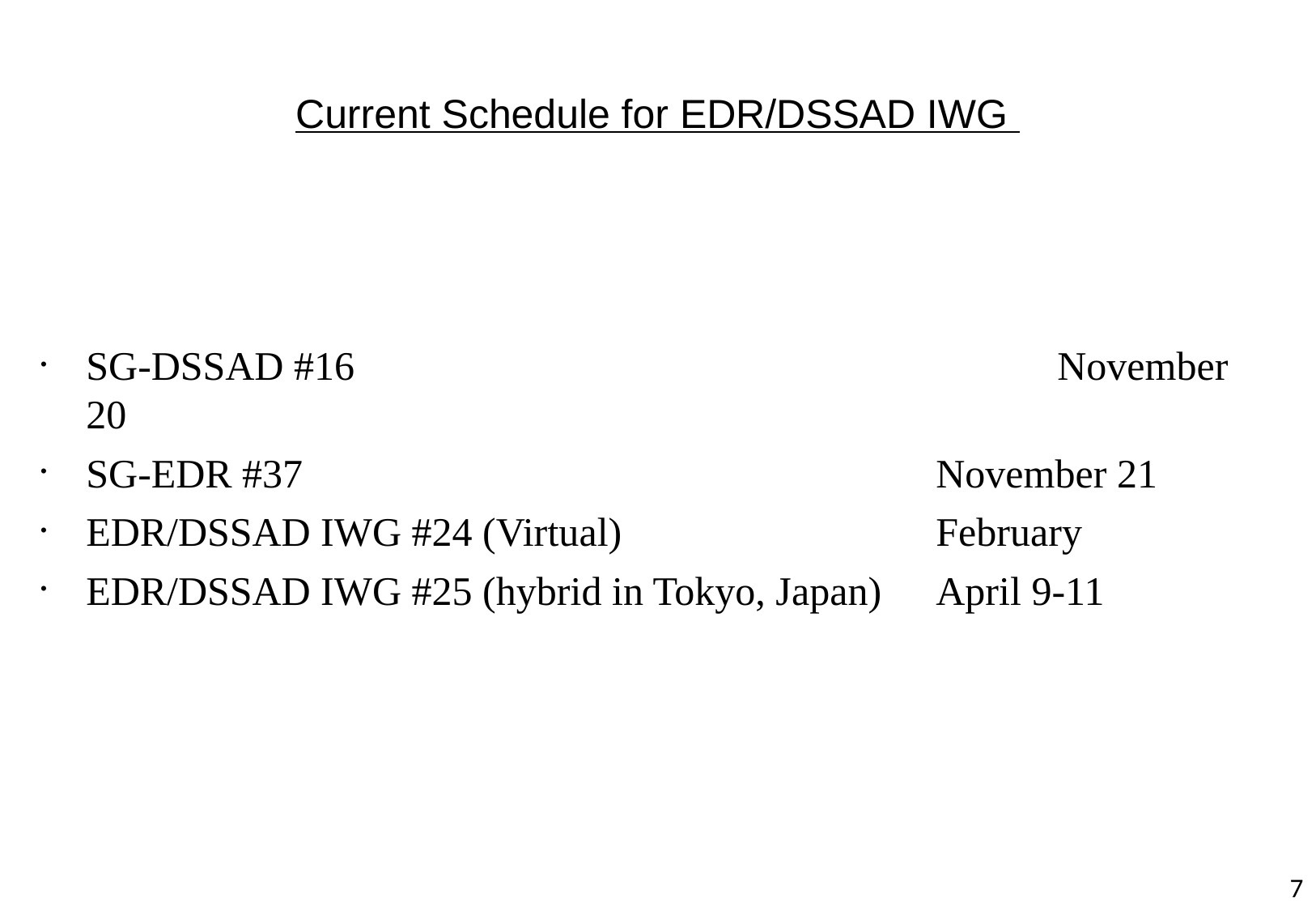

# Current Schedule for EDR/DSSAD IWG
SG-DSSAD #16						November 20
SG-EDR #37						November 21
EDR/DSSAD IWG #24 (Virtual)			February
EDR/DSSAD IWG #25 (hybrid in Tokyo, Japan)	April 9-11
7